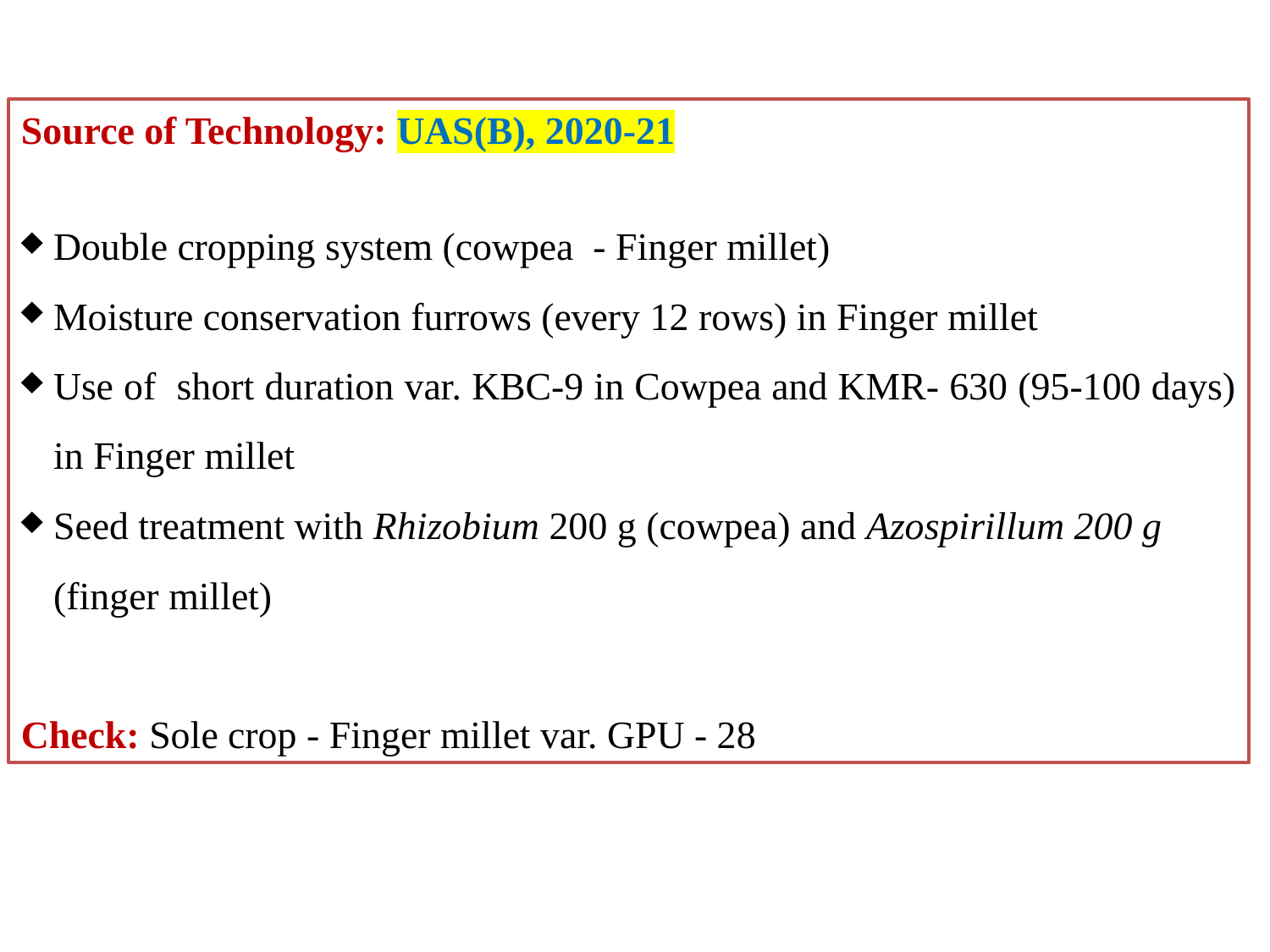

Source of Technology: UAS(B), 2020-21

Double cropping system (cowpea  - Finger millet)
Moisture conservation furrows (every 12 rows) in Finger millet
Use of  short duration var. KBC-9 in Cowpea and KMR- 630 (95-100 days) in Finger millet
Seed treatment with Rhizobium 200 g (cowpea) and Azospirillum 200 g (finger millet)

Check: Sole crop - Finger millet var. GPU - 28